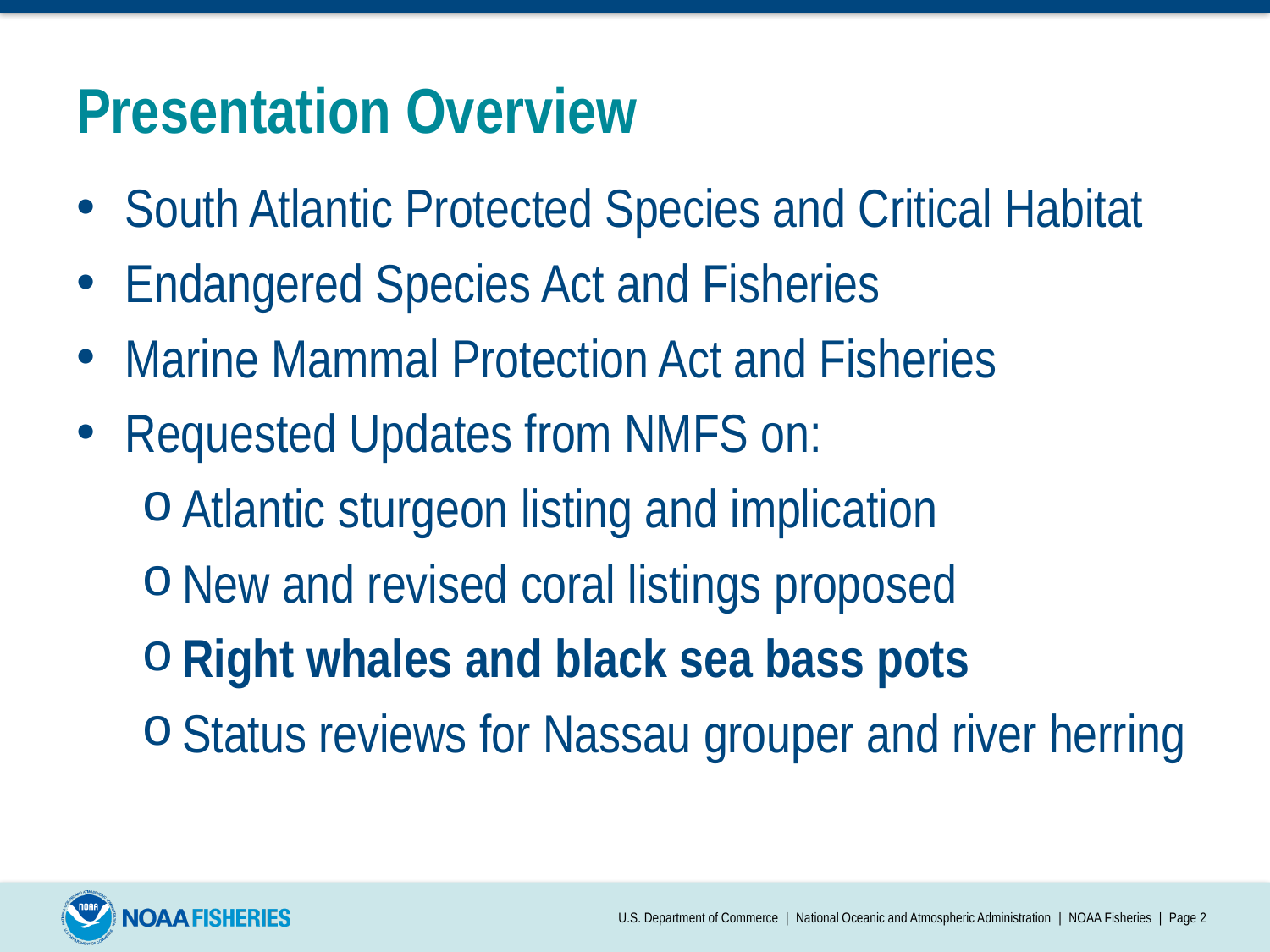

# Presentation Overview
South Atlantic Protected Species and Critical Habitat
Endangered Species Act and Fisheries
Marine Mammal Protection Act and Fisheries
Requested Updates from NMFS on:
Atlantic sturgeon listing and implication
New and revised coral listings proposed
Right whales and black sea bass pots
Status reviews for Nassau grouper and river herring

U.S. Department of Commerce | National Oceanic and Atmospheric Administration | NOAA Fisheries | Page 2